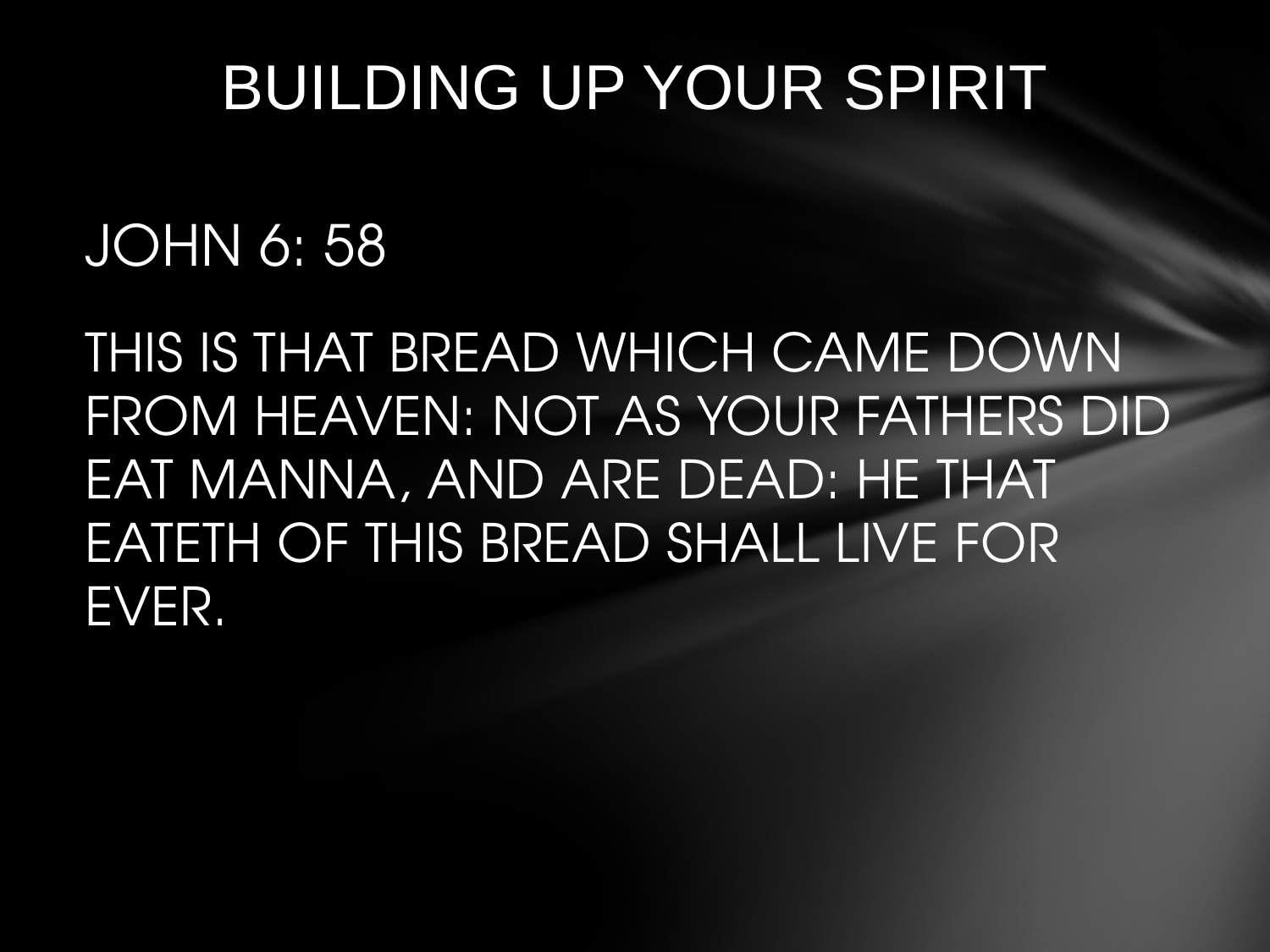

# BUILDING UP YOUR SPIRIT
JOHN 6: 58

THIS IS THAT BREAD WHICH CAME DOWN FROM HEAVEN: NOT AS YOUR FATHERS DID EAT MANNA, AND ARE DEAD: HE THAT EATETH OF THIS BREAD SHALL LIVE FOR EVER.